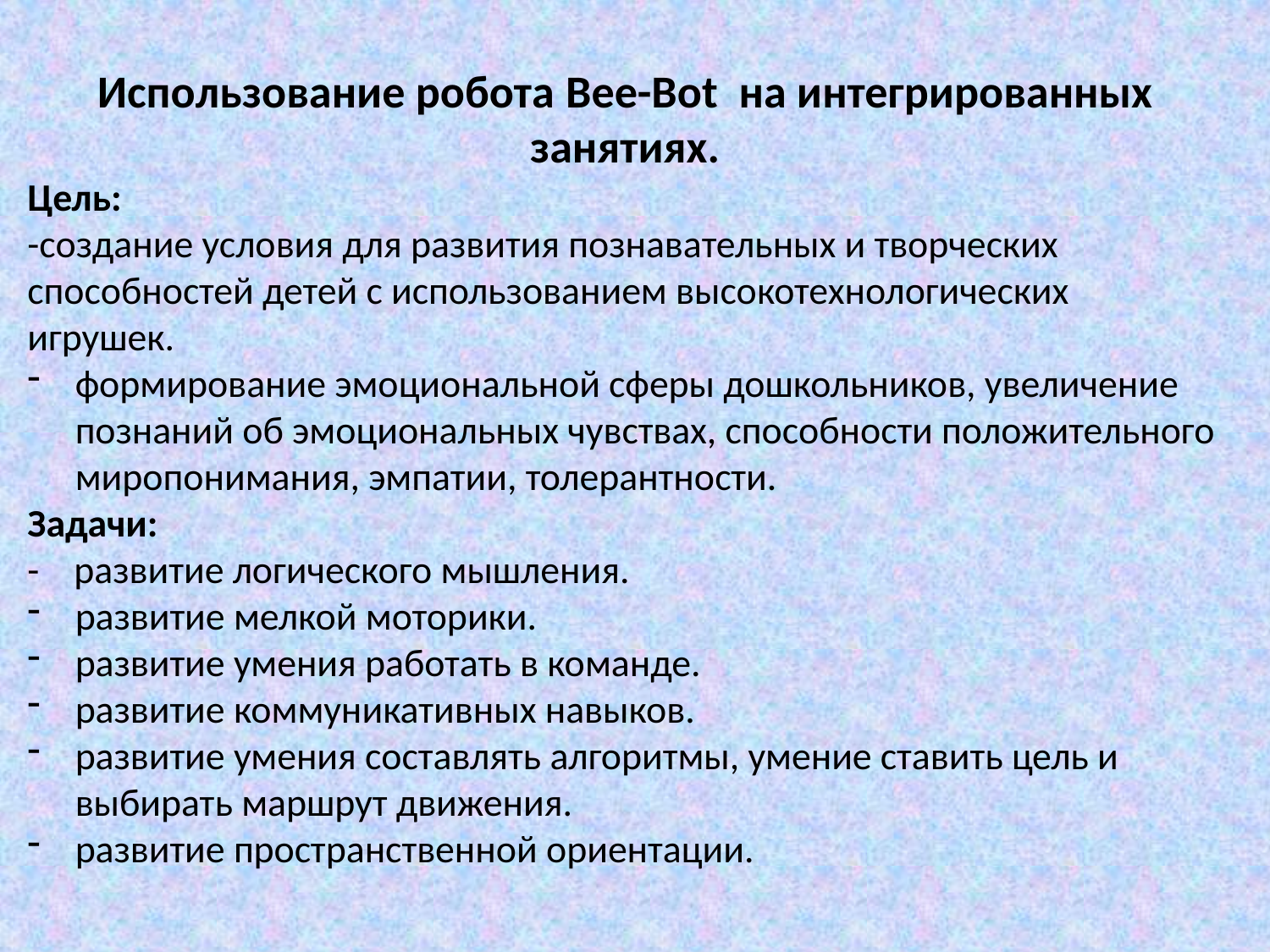

Использование робота Bee-Bot  на интегрированных занятиях.
Цель:
-создание условия для развития познавательных и творческих способностей детей с использованием высокотехнологических игрушек.
формирование эмоциональной сферы дошкольников, увеличение познаний об эмоциональных чувствах, способности положительного миропонимания, эмпатии, толерантности.
Задачи:
-    развитие логического мышления.
развитие мелкой моторики.
развитие умения работать в команде.
развитие коммуникативных навыков.
развитие умения составлять алгоритмы, умение ставить цель и выбирать маршрут движения.
развитие пространственной ориентации.